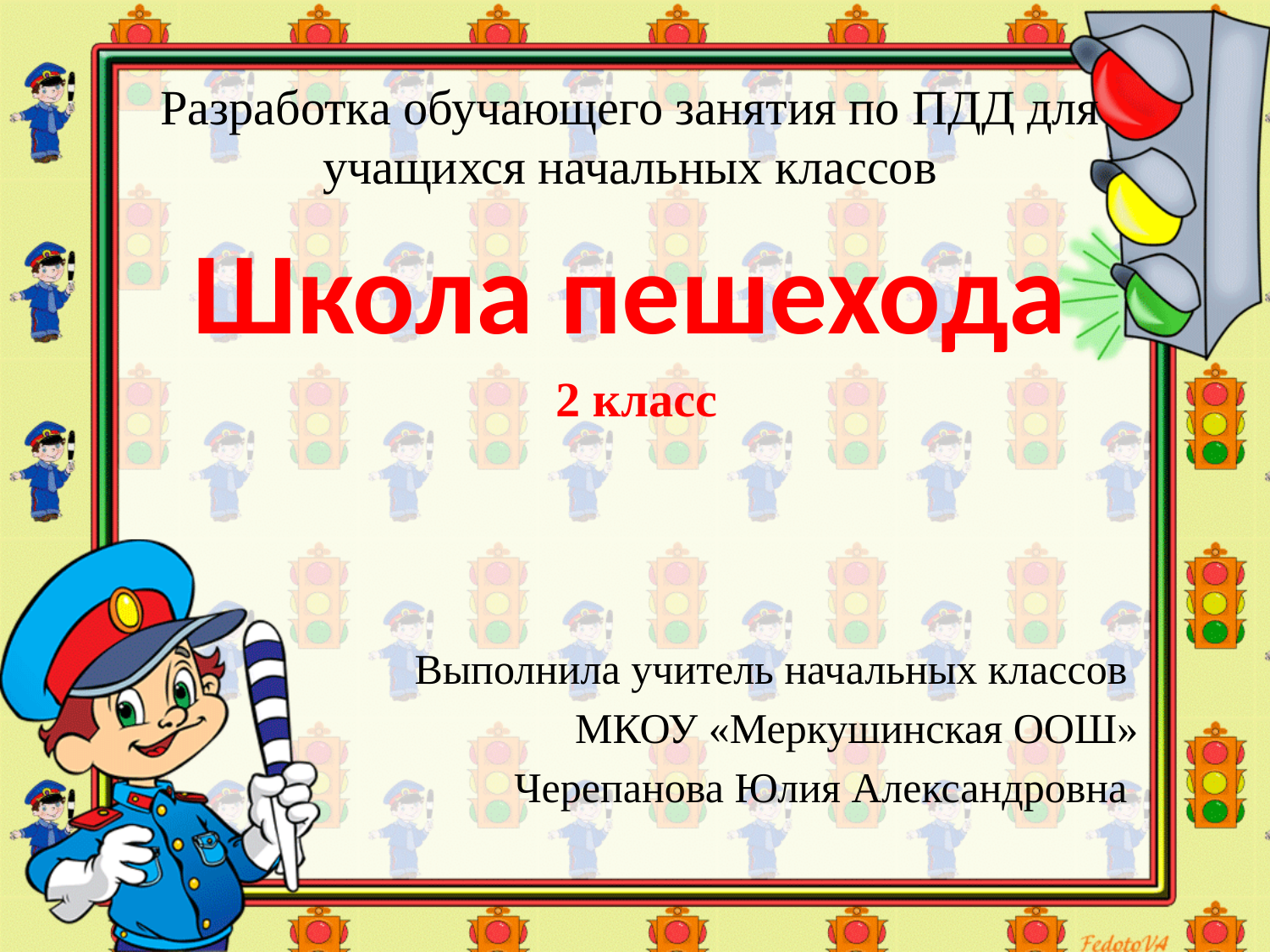

Разработка обучающего занятия по ПДД для учащихся начальных классов
Школа пешехода
 2 класс

Выполнила учитель начальных классов
МКОУ «Меркушинская ООШ»
 Черепанова Юлия Александровна
#